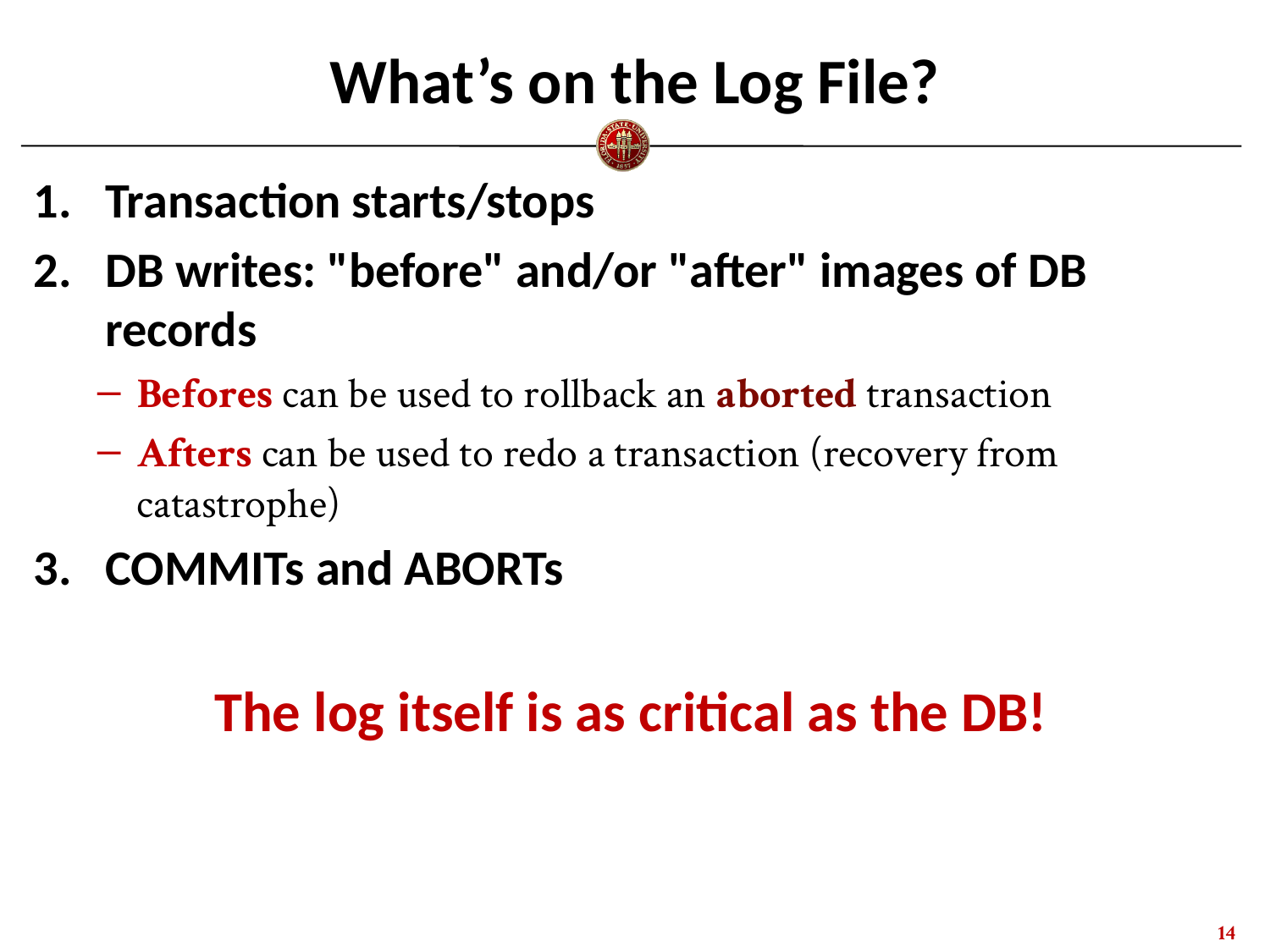

# What’s on the Log File?
Transaction starts/stops
DB writes: "before" and/or "after" images of DB records
Befores can be used to rollback an aborted transaction
Afters can be used to redo a transaction (recovery from catastrophe)
COMMITs and ABORTs

The log itself is as critical as the DB!

14